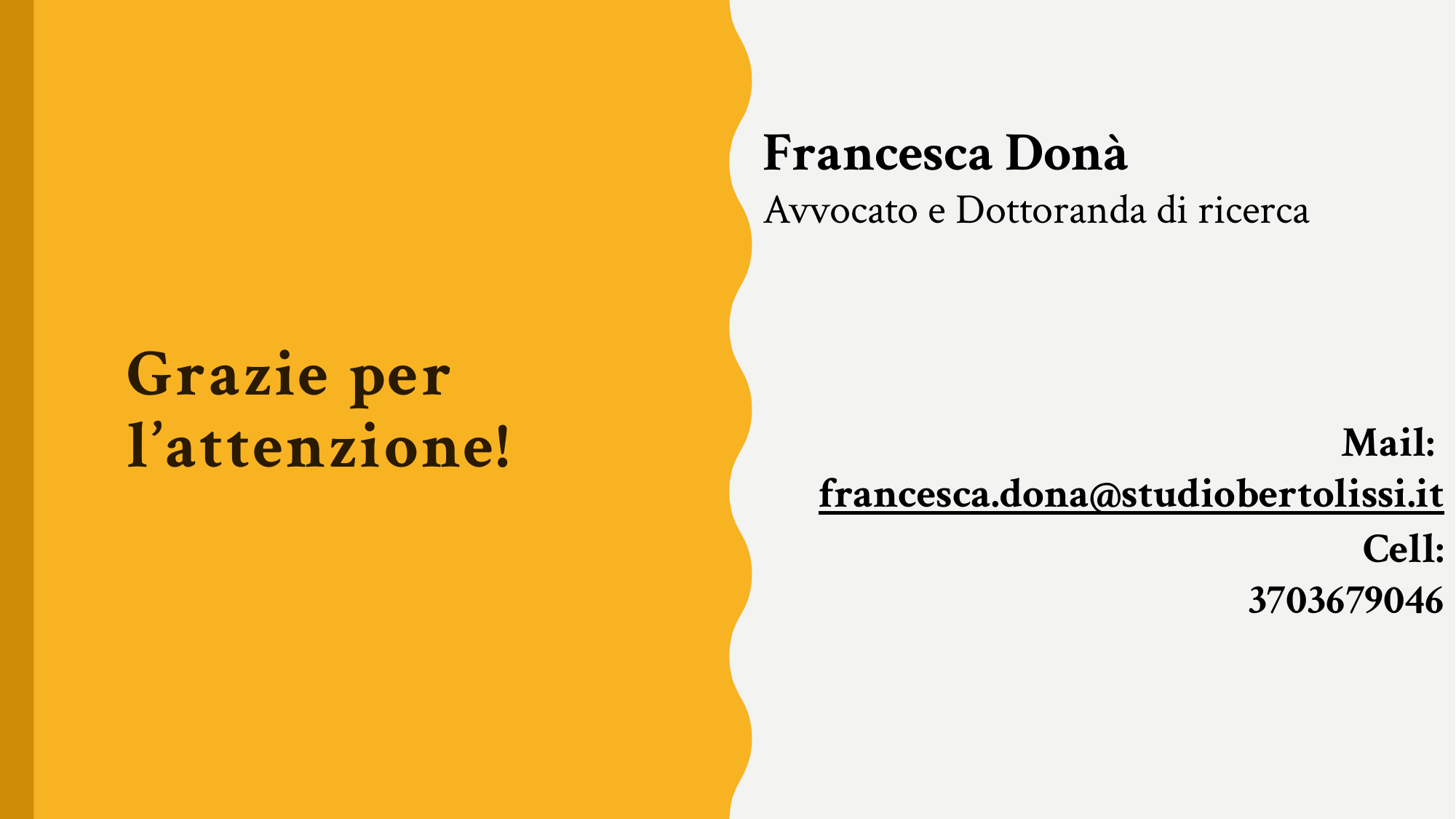

Francesca Donà
Avvocato e Dottoranda di ricerca

Mail: francesca.dona@studiobertolissi.it
Cell:
3703679046
# Grazie per l’attenzione!